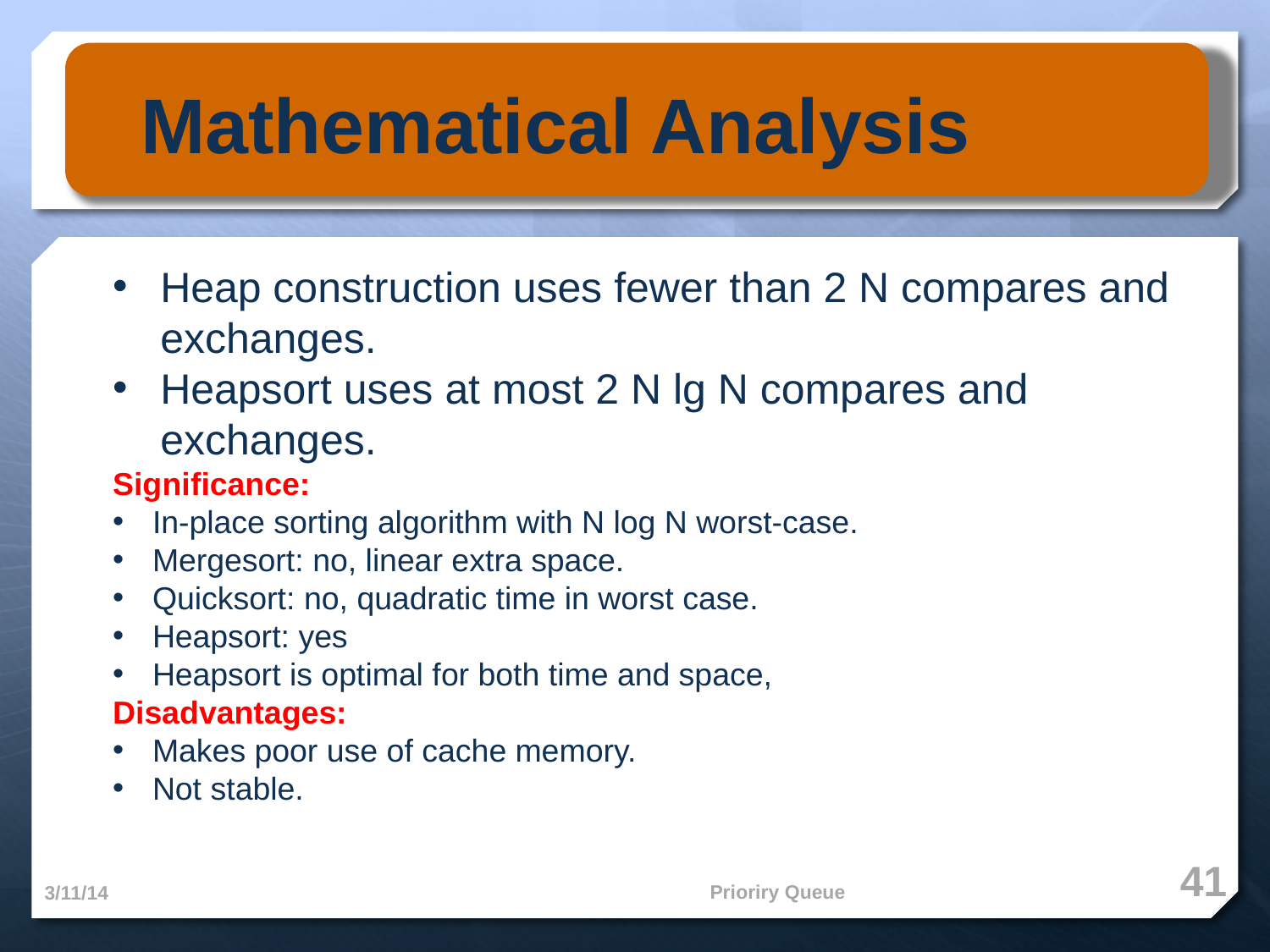

Mathematical Analysis
Heap construction uses fewer than 2 N compares and exchanges.
Heapsort uses at most 2 N lg N compares and exchanges.
Significance:
In-place sorting algorithm with N log N worst-case.
Mergesort: no, linear extra space.
Quicksort: no, quadratic time in worst case.
Heapsort: yes
Heapsort is optimal for both time and space,
Disadvantages:
Makes poor use of cache memory.
Not stable.
41
Prioriry Queue
3/11/14